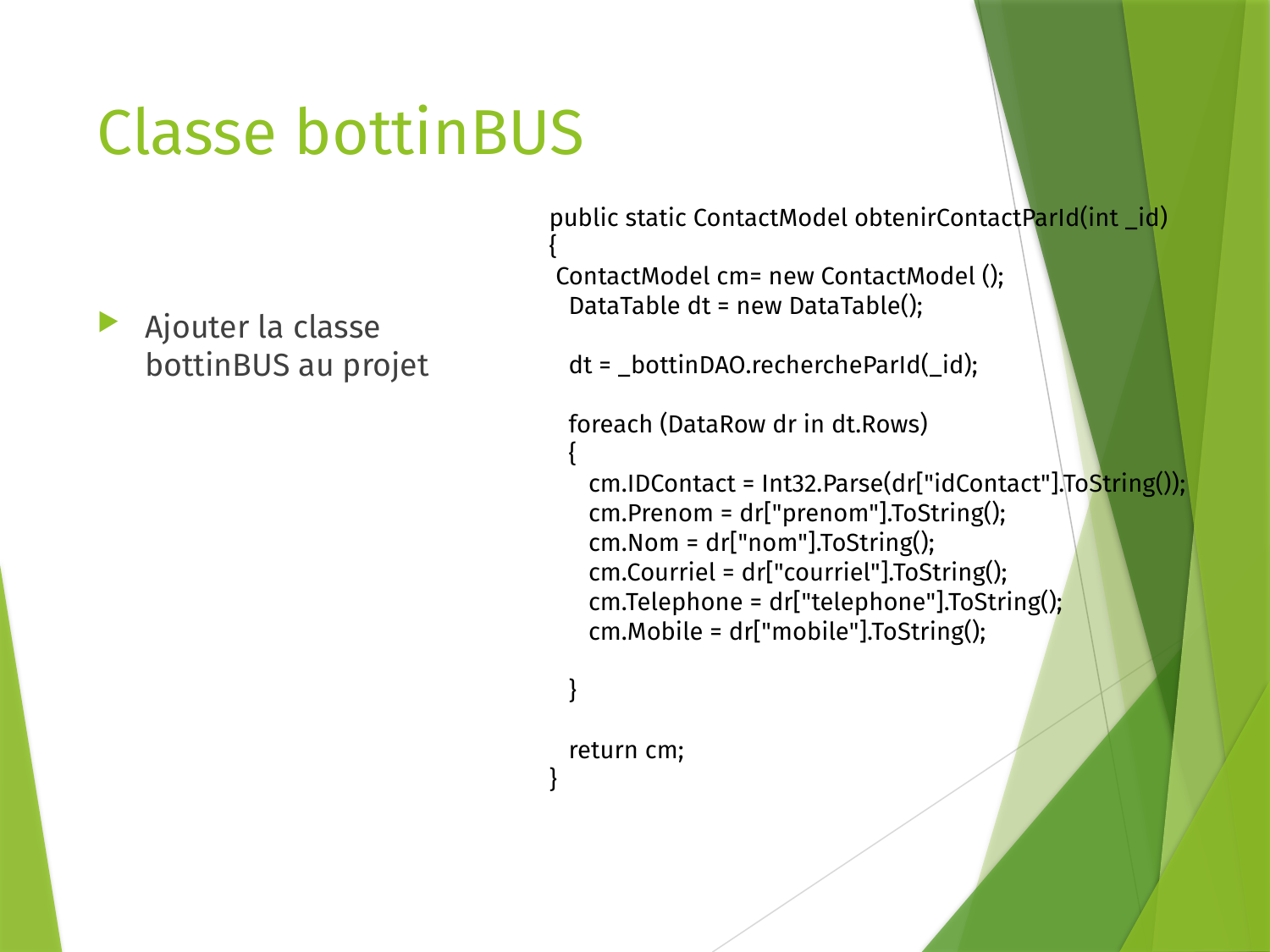

# Classe bottinBUS
public static ContactModel obtenirContactParId(int _id)
{
 ContactModel cm= new ContactModel ();
   DataTable dt = new DataTable();

   dt = _bottinDAO.rechercheParId(_id);

   foreach (DataRow dr in dt.Rows)
   {
      cm.IDContact = Int32.Parse(dr["idContact"].ToString());
      cm.Prenom = dr["prenom"].ToString();
      cm.Nom = dr["nom"].ToString();
      cm.Courriel = dr["courriel"].ToString();
      cm.Telephone = dr["telephone"].ToString();
      cm.Mobile = dr["mobile"].ToString();

   }

   return cm;
}
Ajouter la classe bottinBUS au projet